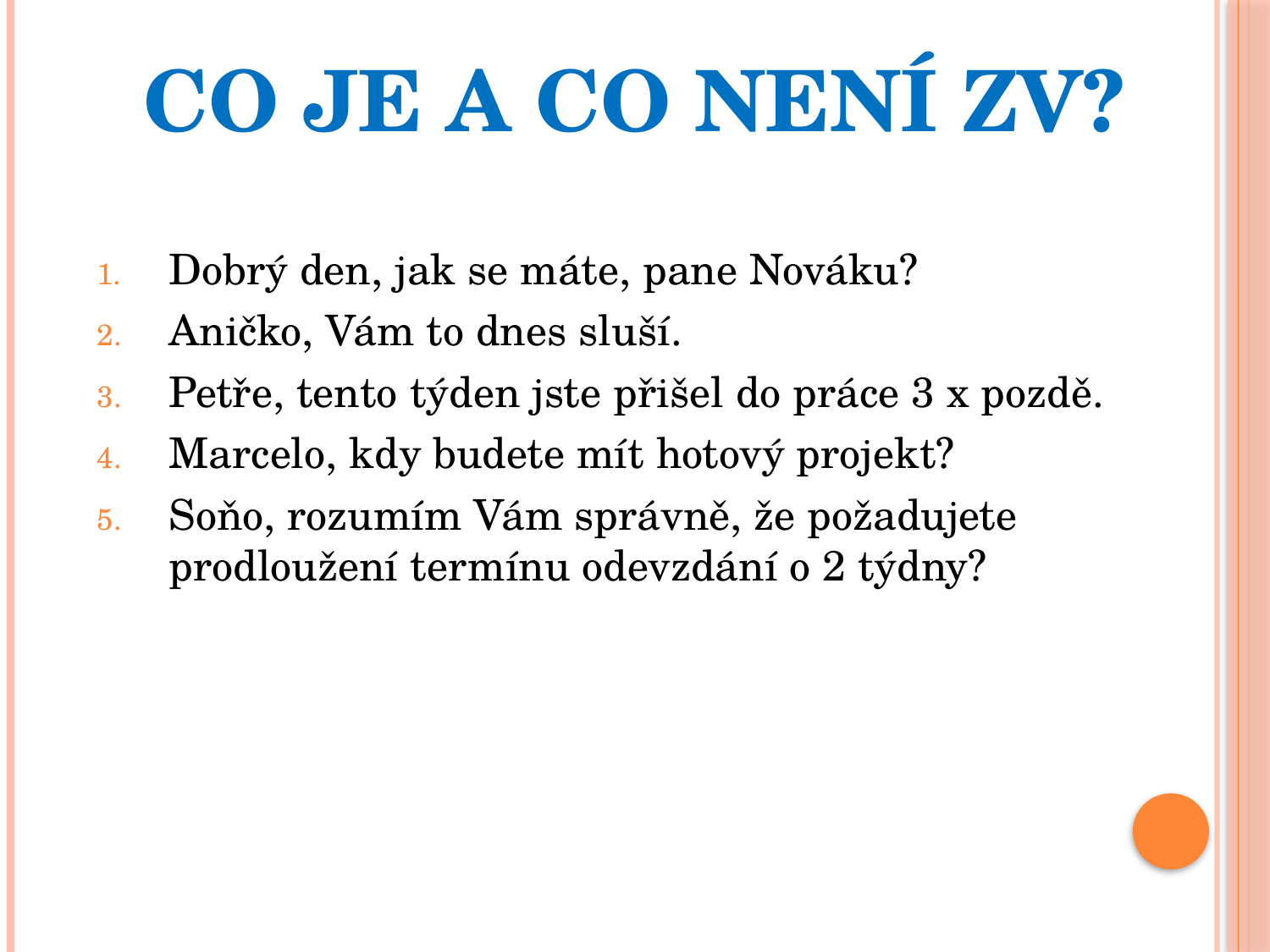

# Co je a co není ZV?
Dobrý den, jak se máte, pane Nováku?
Aničko, Vám to dnes sluší.
Petře, tento týden jste přišel do práce 3 x pozdě.
Marcelo, kdy budete mít hotový projekt?
Soňo, rozumím Vám správně, že požadujete prodloužení termínu odevzdání o 2 týdny?